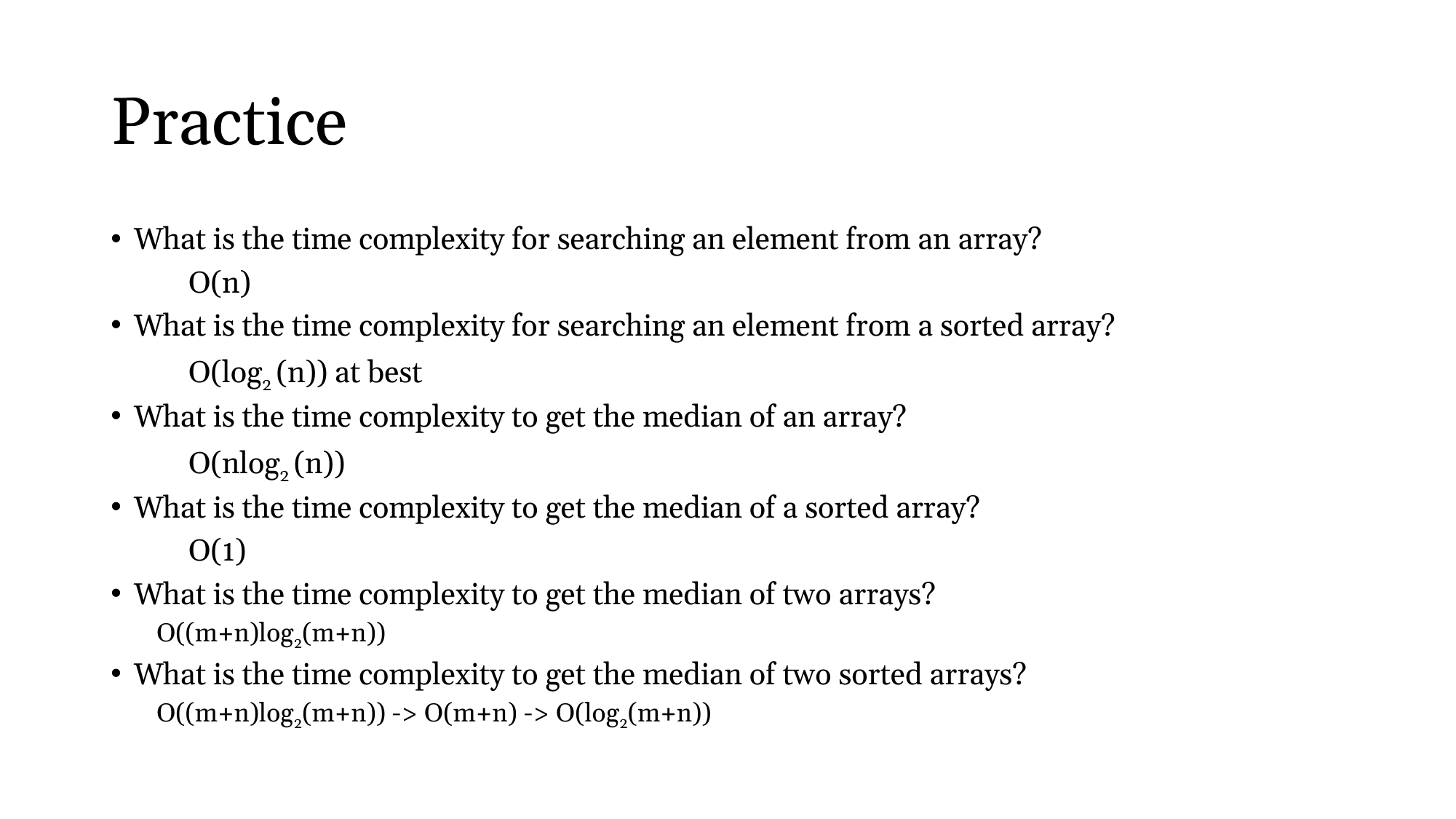

# Practice
What is the time complexity for searching an element from an array?
	O(n)
What is the time complexity for searching an element from a sorted array?
	O(log2 (n)) at best
What is the time complexity to get the median of an array?
	O(nlog2 (n))
What is the time complexity to get the median of a sorted array?
	O(1)
What is the time complexity to get the median of two arrays?
	O((m+n)log2(m+n))
What is the time complexity to get the median of two sorted arrays?
	O((m+n)log2(m+n)) -> O(m+n) -> O(log2(m+n))